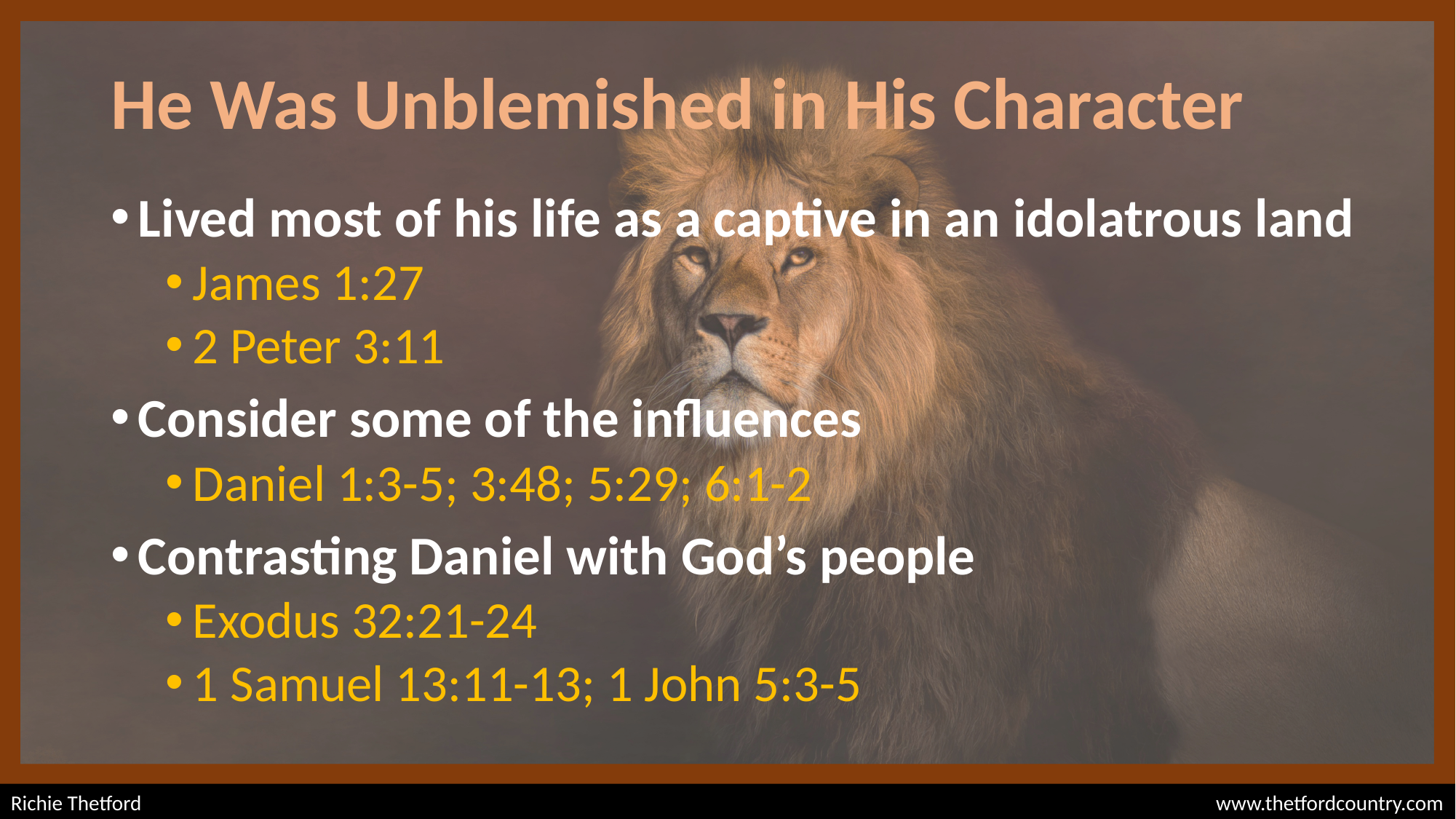

# He Was Unblemished in His Character
Lived most of his life as a captive in an idolatrous land
James 1:27
2 Peter 3:11
Consider some of the influences
Daniel 1:3-5; 3:48; 5:29; 6:1-2
Contrasting Daniel with God’s people
Exodus 32:21-24
1 Samuel 13:11-13; 1 John 5:3-5

Richie Thetford										 www.thetfordcountry.com